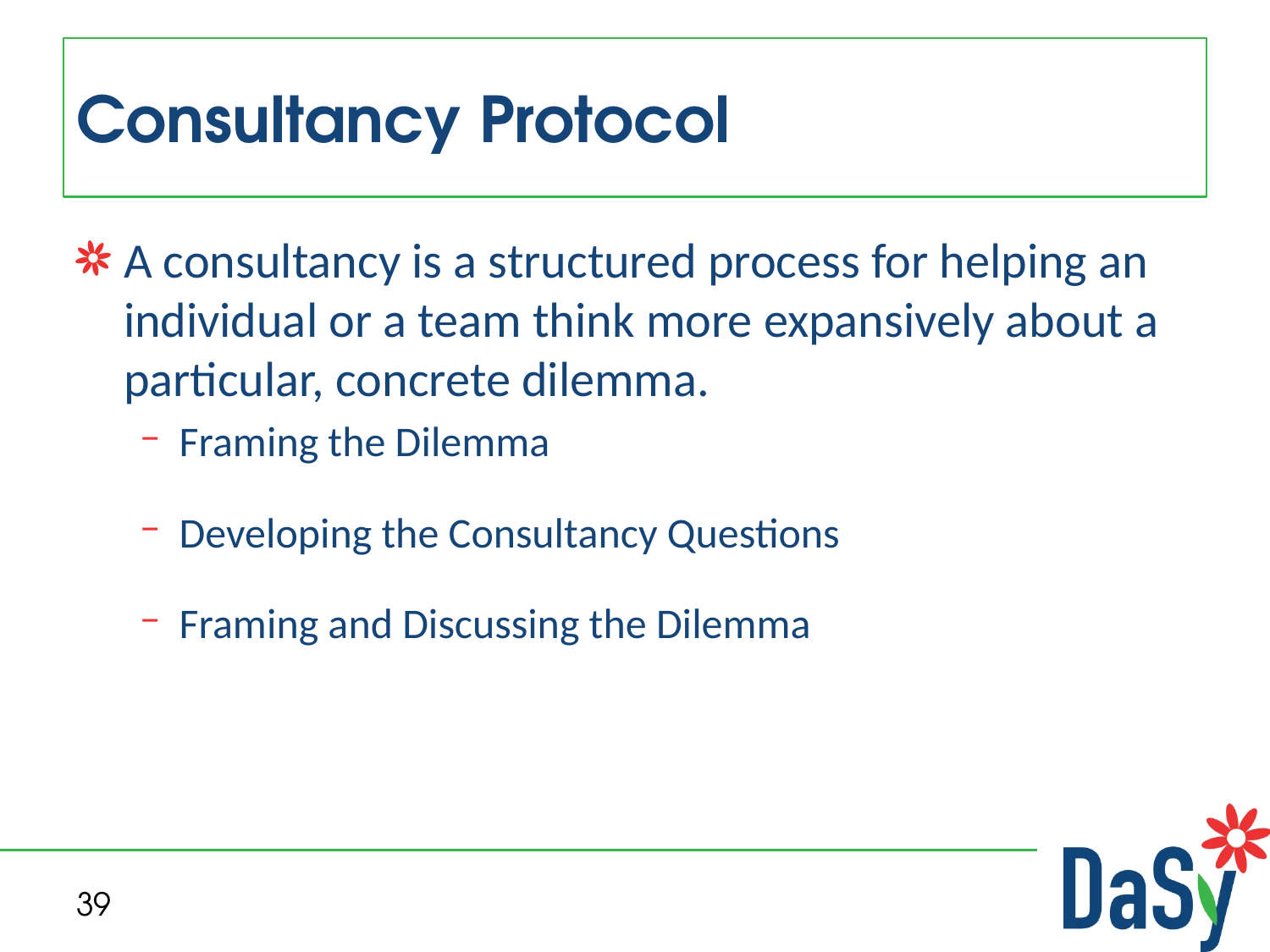

# Consultancy Protocol
A consultancy is a structured process for helping an individual or a team think more expansively about a particular, concrete dilemma.
Framing the Dilemma
Developing the Consultancy Questions
Framing and Discussing the Dilemma
39